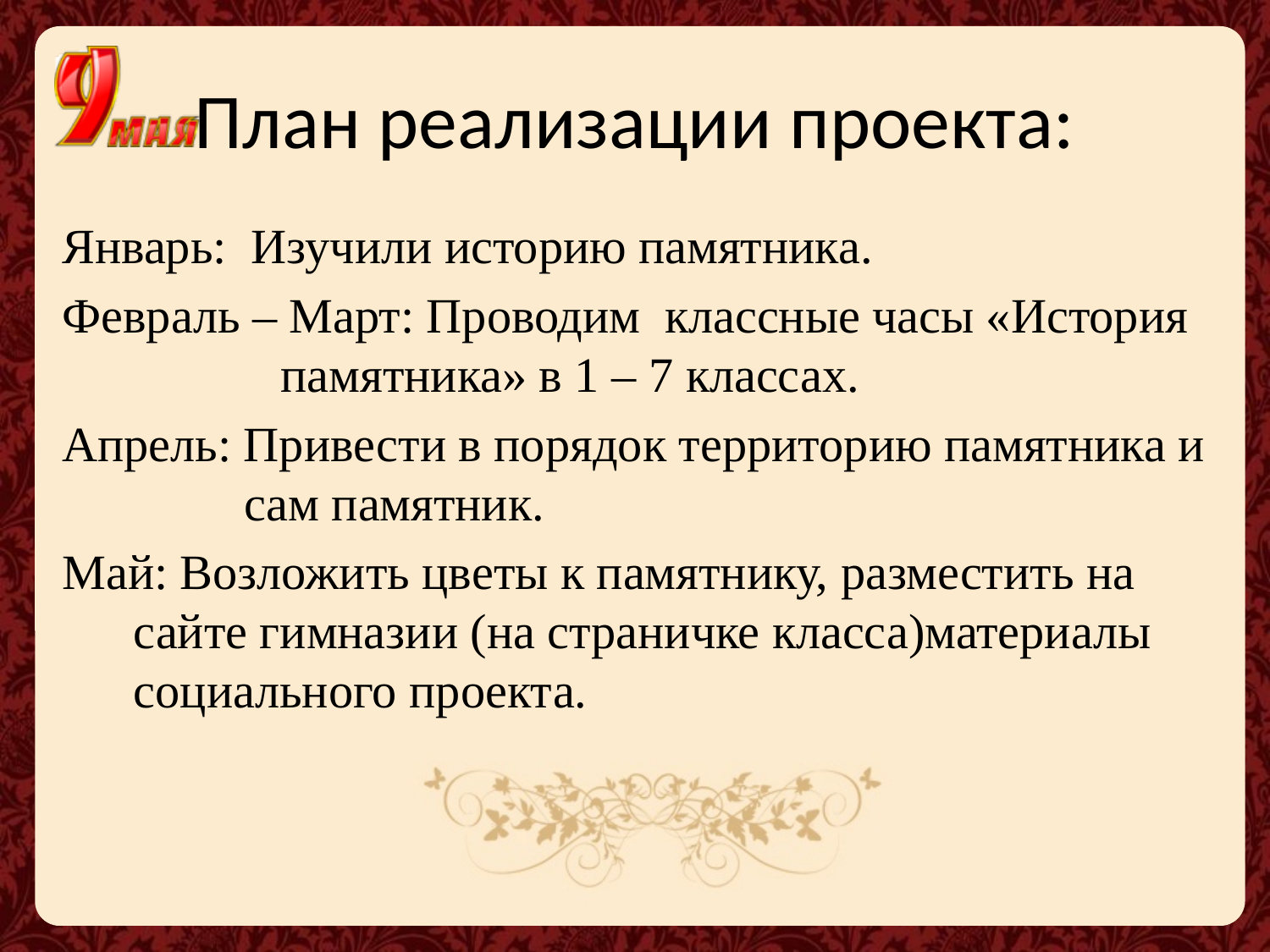

# План реализации проекта:
Январь:  Изучили историю памятника.
Февраль – Март: Проводим  классные часы «История
            памятника» в 1 – 7 классах.
Апрель: Привести в порядок территорию памятника и
         сам памятник.
Май: Возложить цветы к памятнику, разместить на сайте гимназии (на страничке класса)материалы социального проекта.